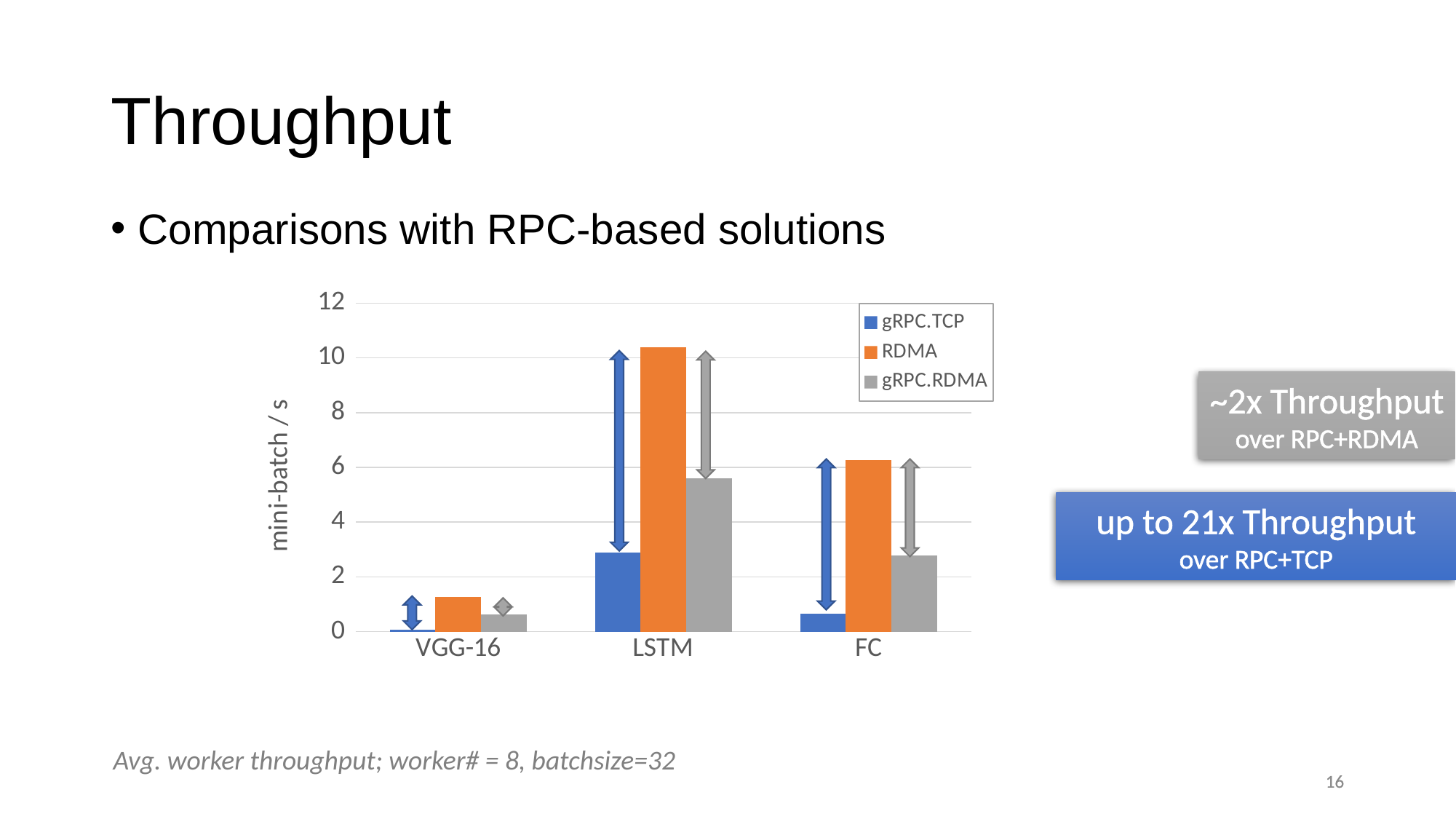

# Throughput
Comparisons with RPC-based solutions

### Chart

| Category | gRPC.TCP | RDMA | gRPC.RDMA |
|---|---|---|---|
| VGG-16 | 0.0575215 | 1.27462375 | 0.614810125 |
| LSTM | 2.888695125 | 10.388625 | 5.597223125 |
| FC | 0.6527305 | 6.274920875 | 2.794137375 |

~2x Throughput
over RPC+RDMA

up to 21x Throughput
over RPC+TCP

Avg. worker throughput; worker# = 8, batchsize=32
16
16